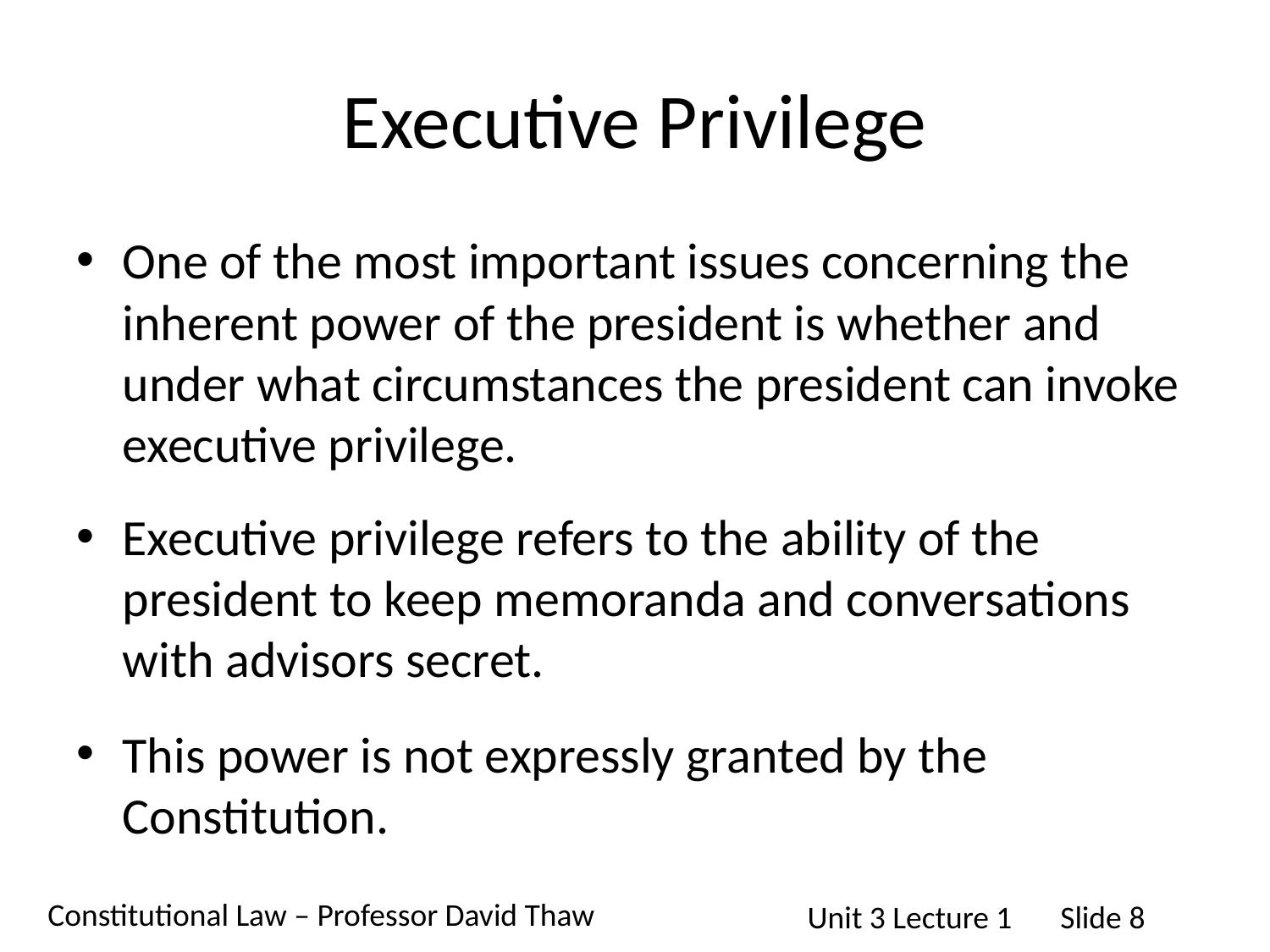

# Executive Privilege
One of the most important issues concerning the inherent power of the president is whether and under what circumstances the president can invoke executive privilege.

Executive privilege refers to the ability of the president to keep memoranda and conversations with advisors secret.

This power is not expressly granted by the Constitution.